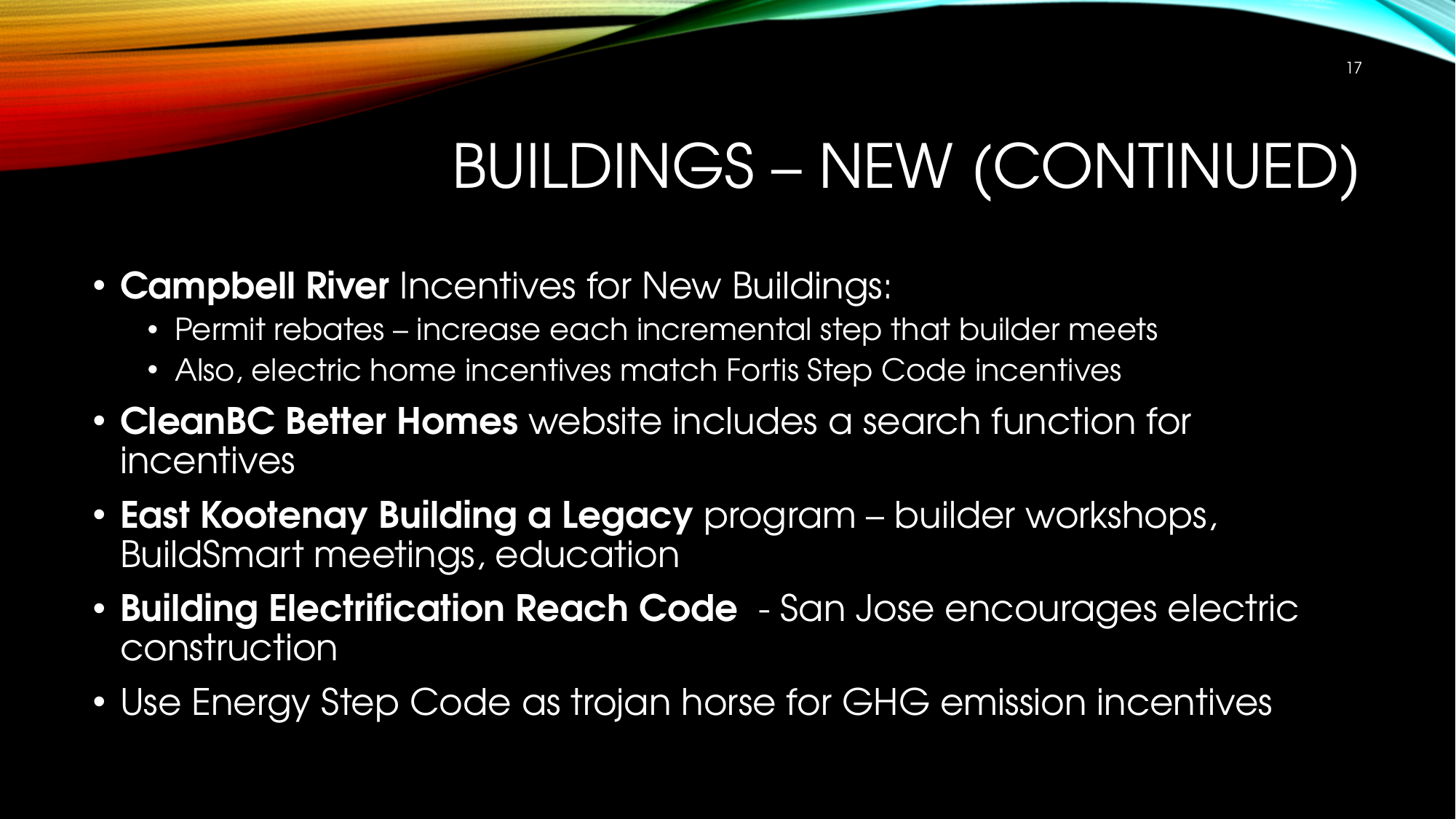

17
# Buildings – New (Continued)
Campbell River Incentives for New Buildings:
Permit rebates – increase each incremental step that builder meets
Also, electric home incentives match Fortis Step Code incentives
CleanBC Better Homes website includes a search function for incentives
East Kootenay Building a Legacy program – builder workshops, BuildSmart meetings, education
Building Electrification Reach Code  - San Jose encourages electric construction
Use Energy Step Code as trojan horse for GHG emission incentives